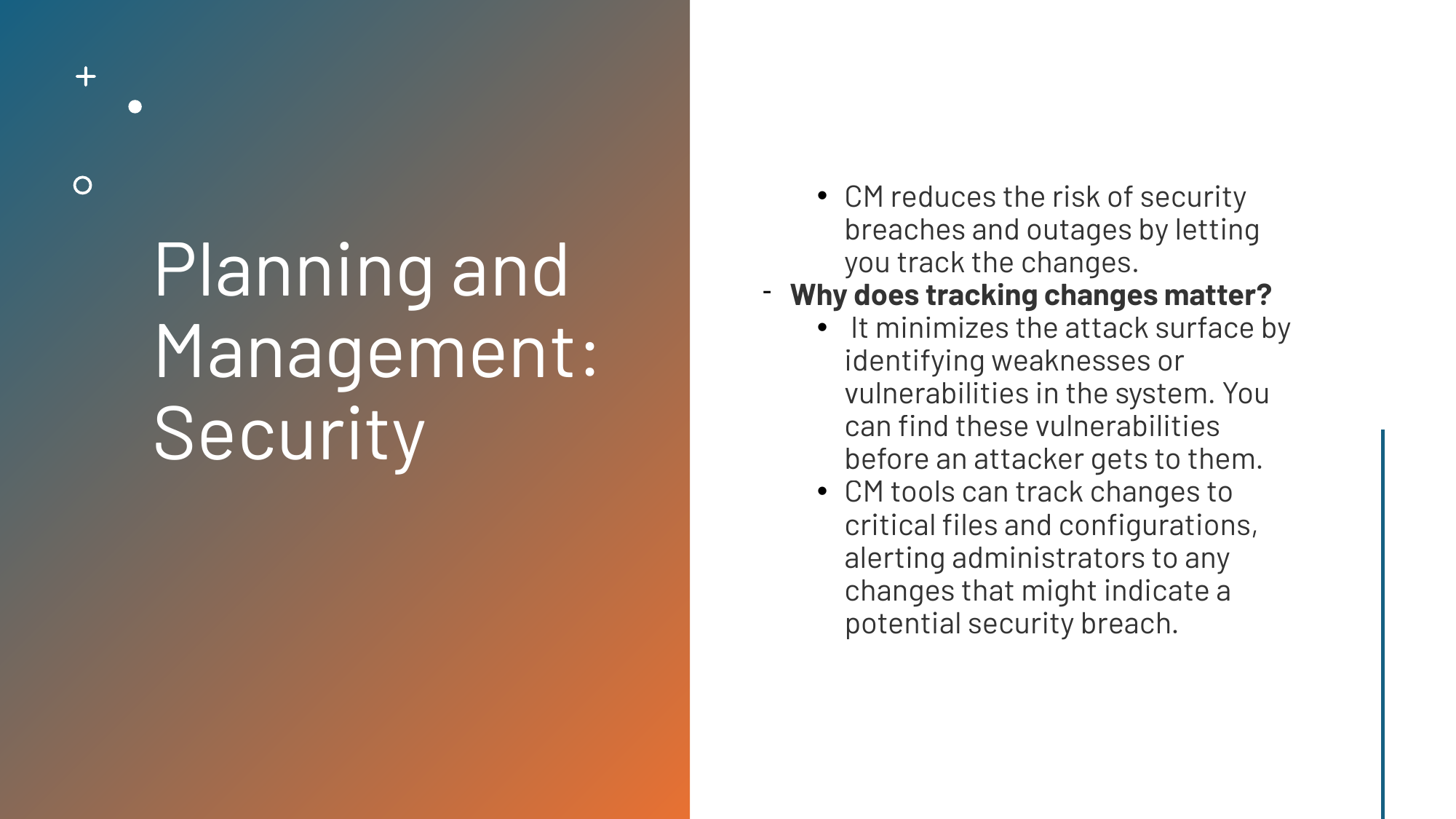

# Planning and Management: Security

CM reduces the risk of security breaches and outages by letting you track the changes.
Why does tracking changes matter?
 It minimizes the attack surface by identifying weaknesses or vulnerabilities in the system. You can find these vulnerabilities before an attacker gets to them.
CM tools can track changes to critical files and configurations, alerting administrators to any changes that might indicate a potential security breach.